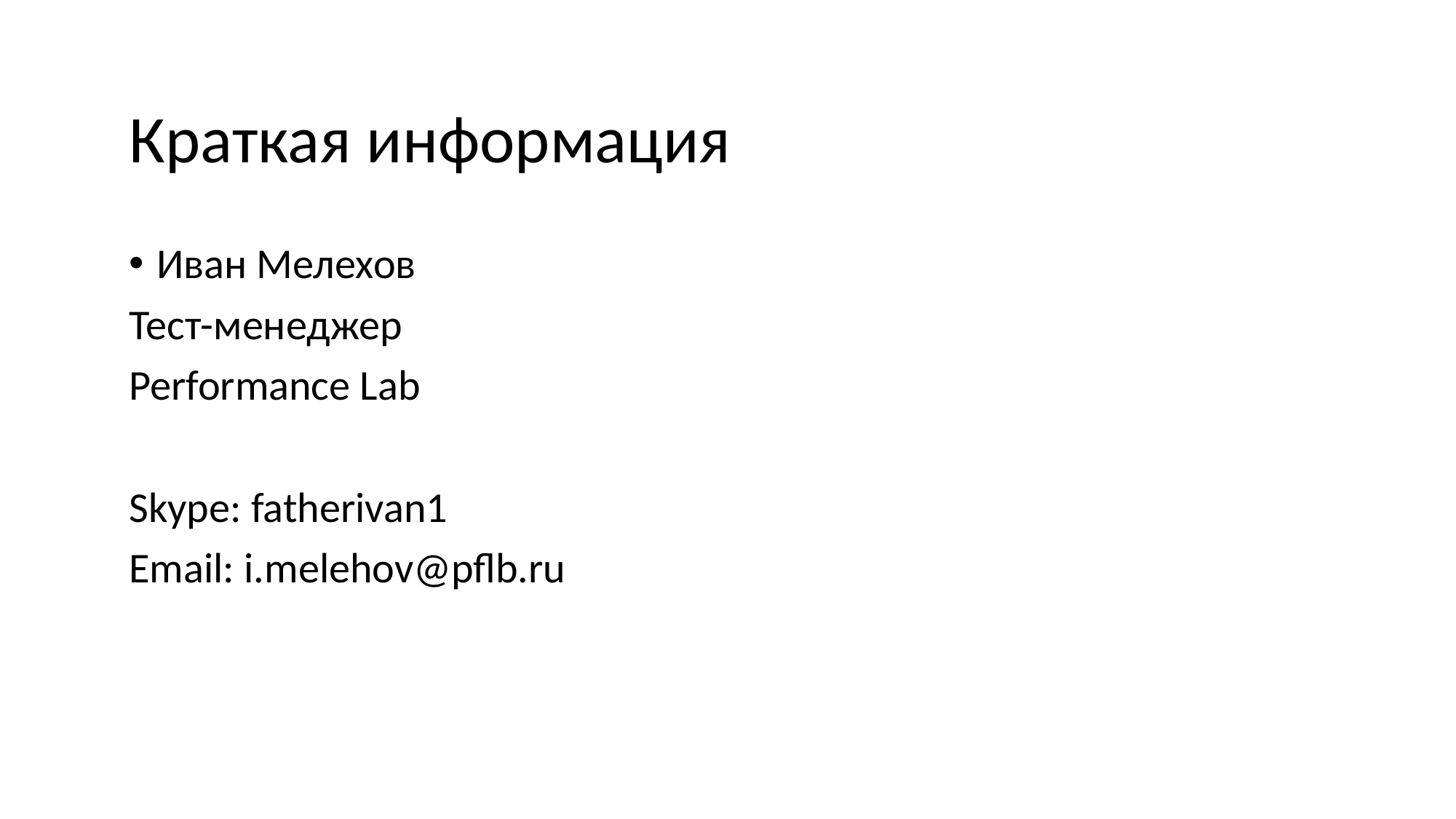

Краткая информация
Иван Мелехов
Тест-менеджер
Performance Lab

Skype: fatherivan1
Email: i.melehov@pflb.ru